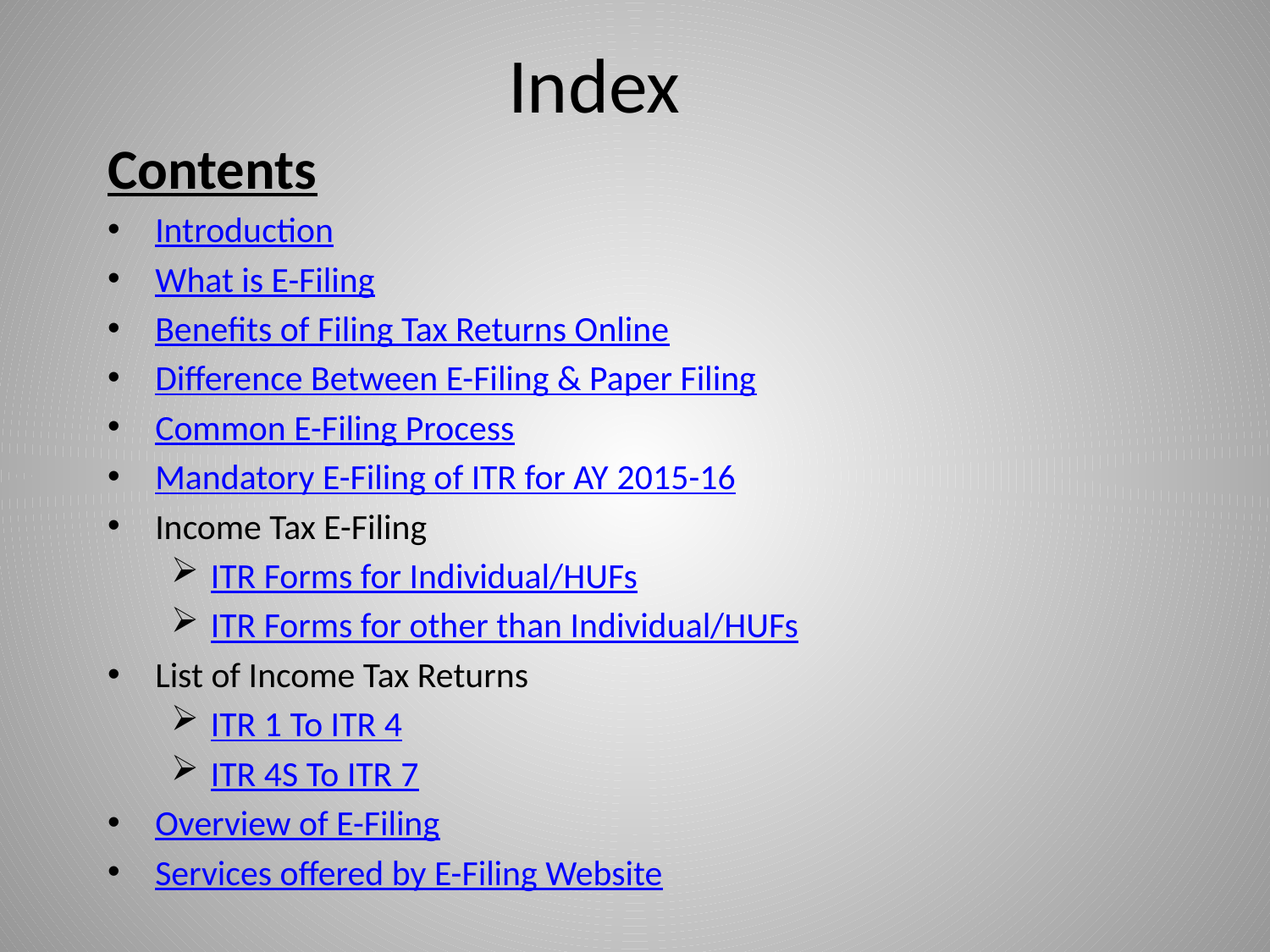

# Index
Contents
Introduction
What is E-Filing
Benefits of Filing Tax Returns Online
Difference Between E-Filing & Paper Filing
Common E-Filing Process
Mandatory E-Filing of ITR for AY 2015-16
Income Tax E-Filing
ITR Forms for Individual/HUFs
ITR Forms for other than Individual/HUFs
List of Income Tax Returns
ITR 1 To ITR 4
ITR 4S To ITR 7
Overview of E-Filing
Services offered by E-Filing Website